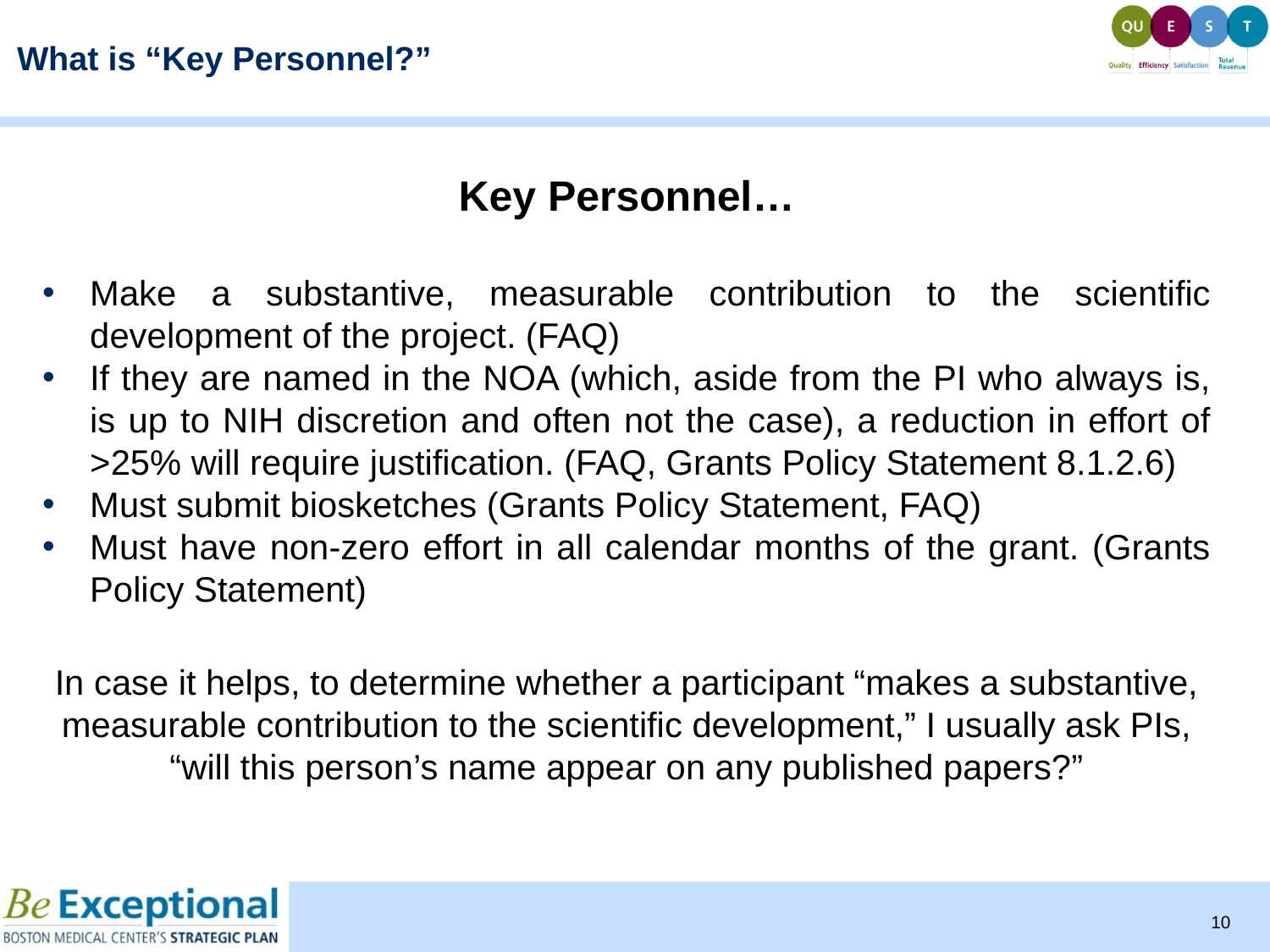

# What is “Key Personnel?”
Key Personnel…

Make a substantive, measurable contribution to the scientific development of the project. (FAQ)
If they are named in the NOA (which, aside from the PI who always is, is up to NIH discretion and often not the case), a reduction in effort of >25% will require justification. (FAQ, Grants Policy Statement 8.1.2.6)
Must submit biosketches (Grants Policy Statement, FAQ)
Must have non-zero effort in all calendar months of the grant. (Grants Policy Statement)

In case it helps, to determine whether a participant “makes a substantive, measurable contribution to the scientific development,” I usually ask PIs, “will this person’s name appear on any published papers?”

10